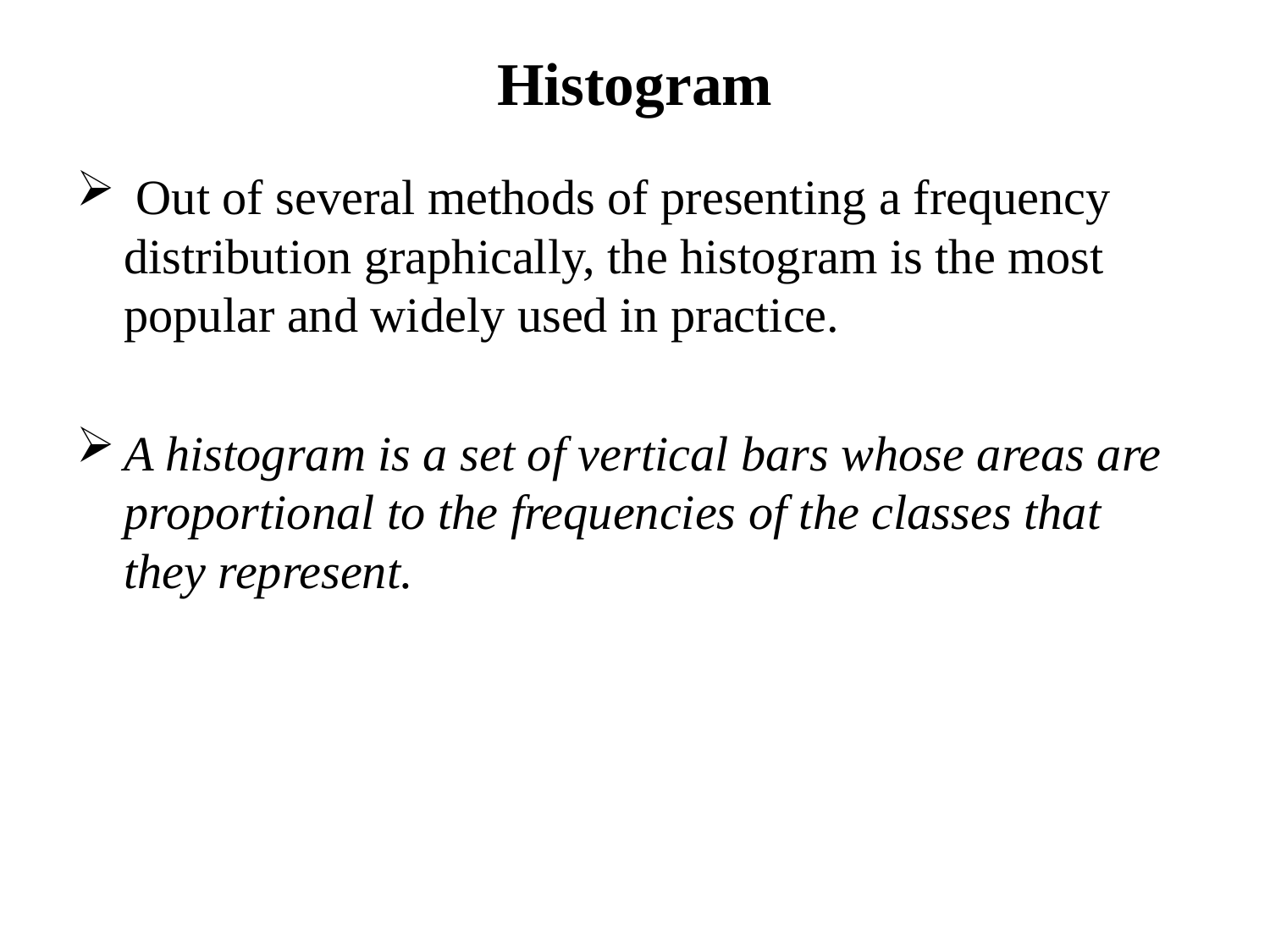

# Histogram
 Out of several methods of presenting a frequency distribution graphically, the histogram is the most popular and widely used in practice.

A histogram is a set of vertical bars whose areas are proportional to the frequencies of the classes that they represent.